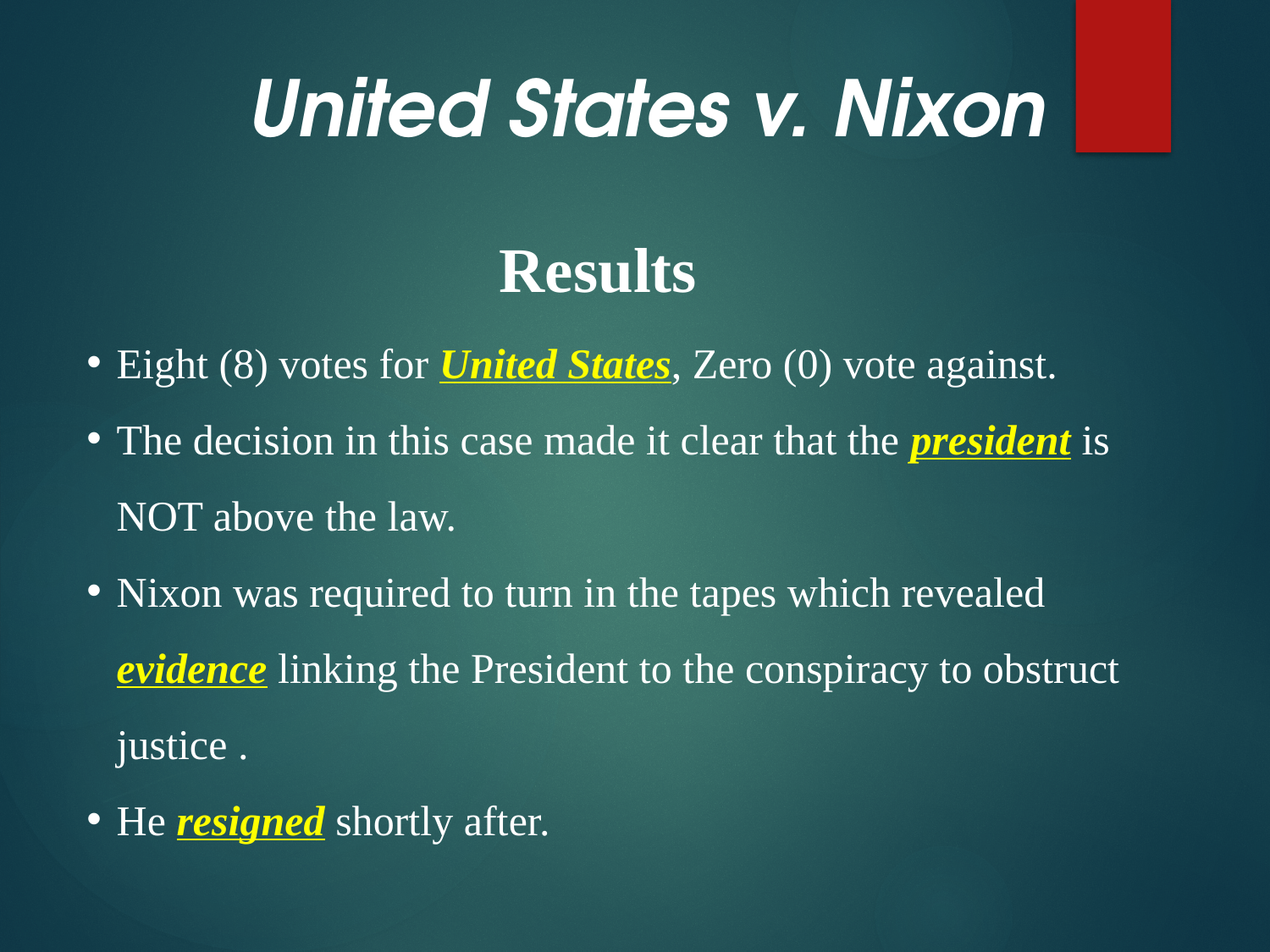

United States v. Nixon
Results

Eight (8) votes for United States, Zero (0) vote against.
The decision in this case made it clear that the president is NOT above the law.
Nixon was required to turn in the tapes which revealed evidence linking the President to the conspiracy to obstruct justice .
He resigned shortly after.